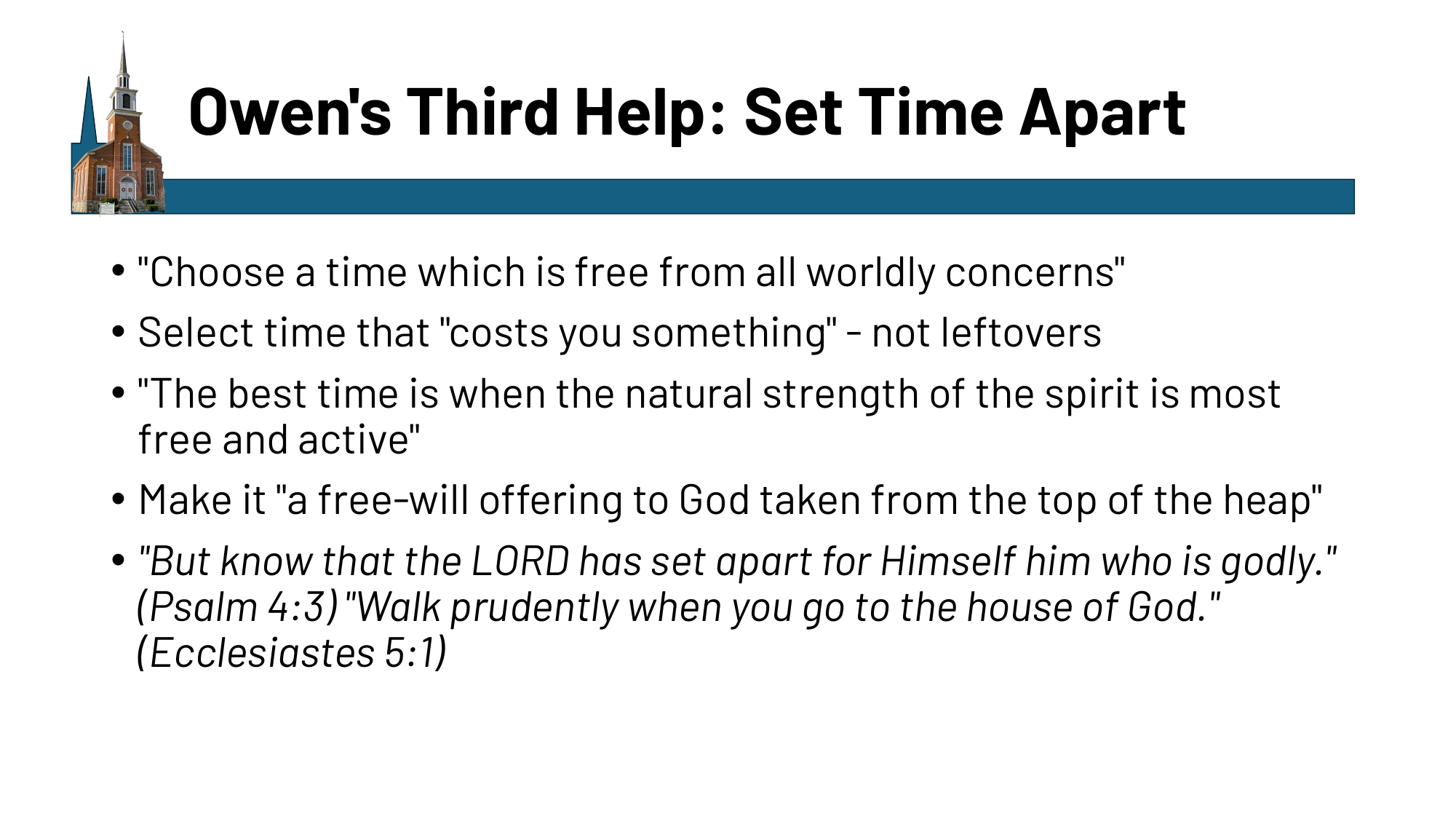

# Owen's Third Help: Set Time Apart
"Choose a time which is free from all worldly concerns"
Select time that "costs you something" - not leftovers
"The best time is when the natural strength of the spirit is most free and active"
Make it "a free-will offering to God taken from the top of the heap"
"But know that the LORD has set apart for Himself him who is godly." (Psalm 4:3) "Walk prudently when you go to the house of God." (Ecclesiastes 5:1)